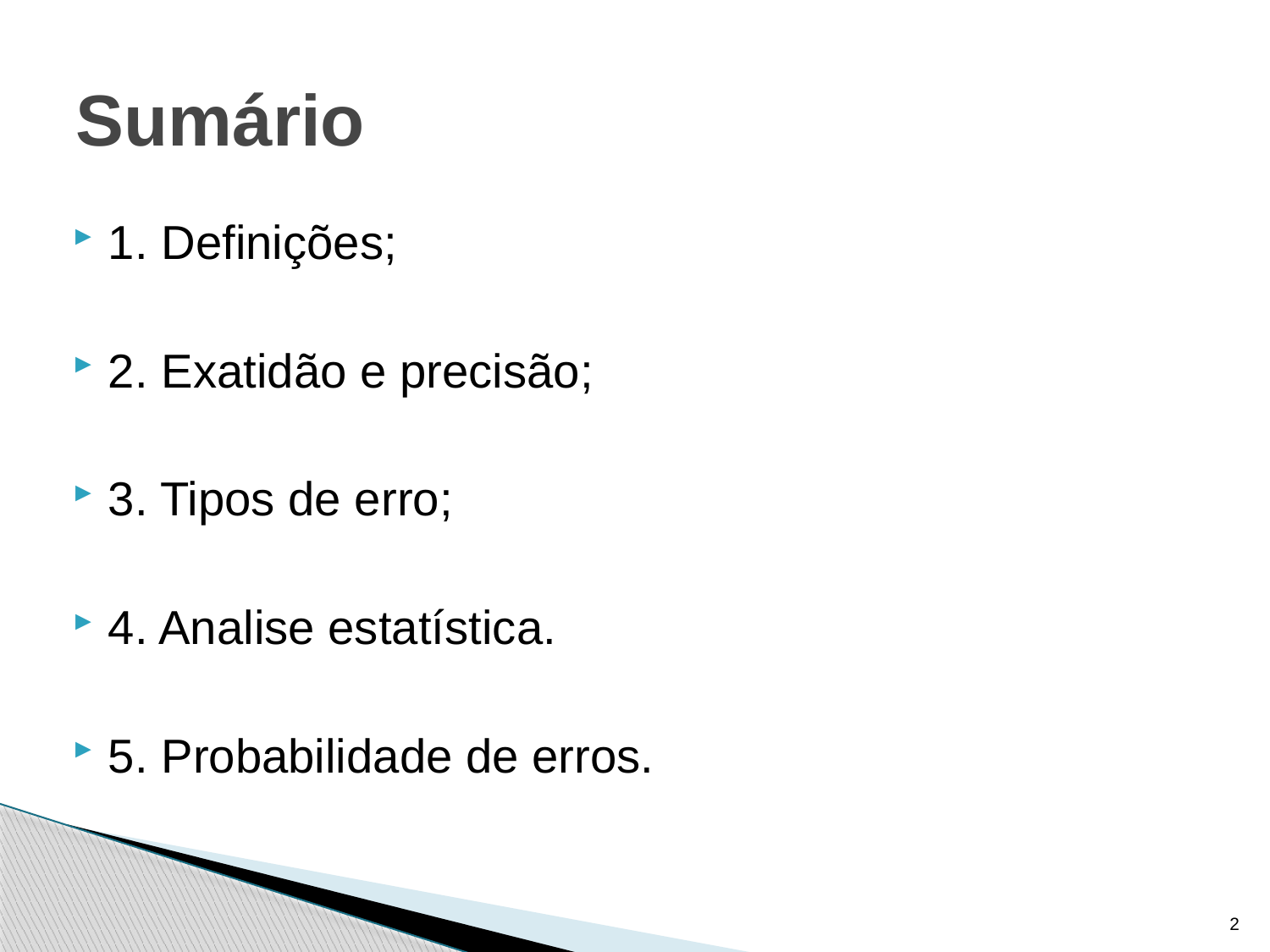

# Sumário
1. Definições;

2. Exatidão e precisão;

3. Tipos de erro;

4. Analise estatística.

5. Probabilidade de erros.
2